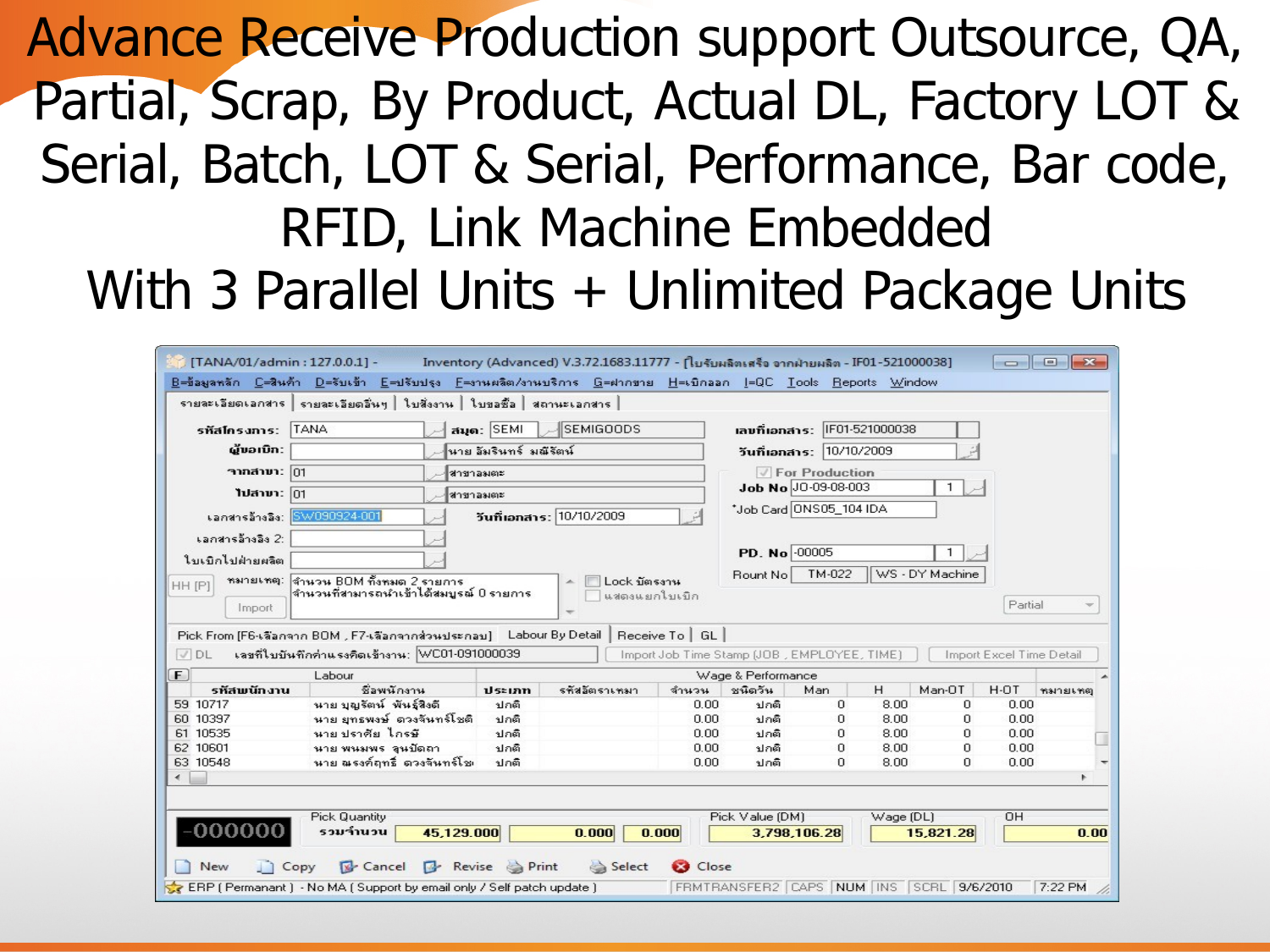

Advance Receive Production support Outsource, QA, Partial, Scrap, By Product, Actual DL, Factory LOT & Serial, Batch, LOT & Serial, Performance, Bar code, RFID, Link Machine Embedded
With 3 Parallel Units + Unlimited Package Units